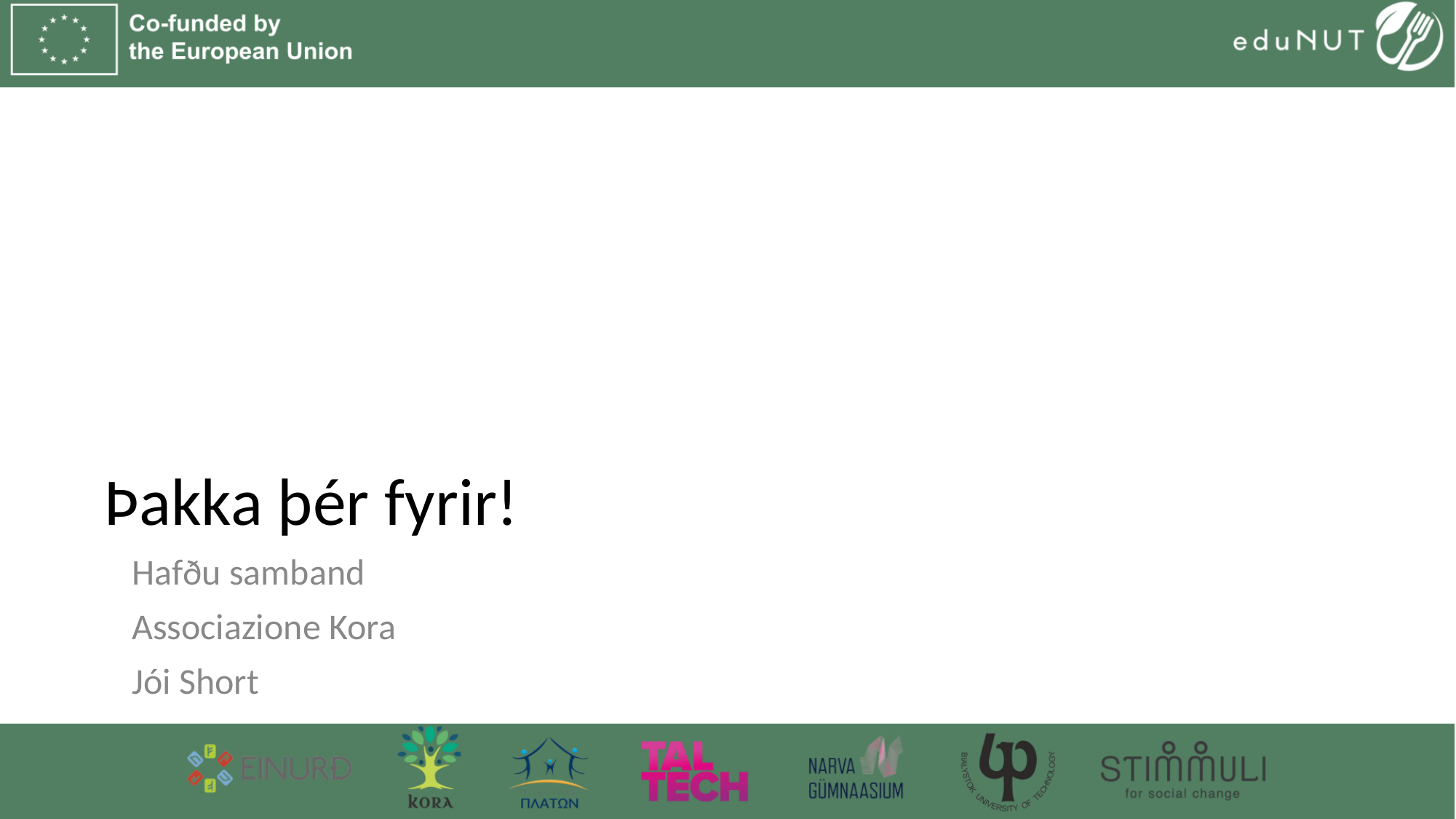

# Þakka þér fyrir!
Hafðu samband
Associazione Kora
Jói Short